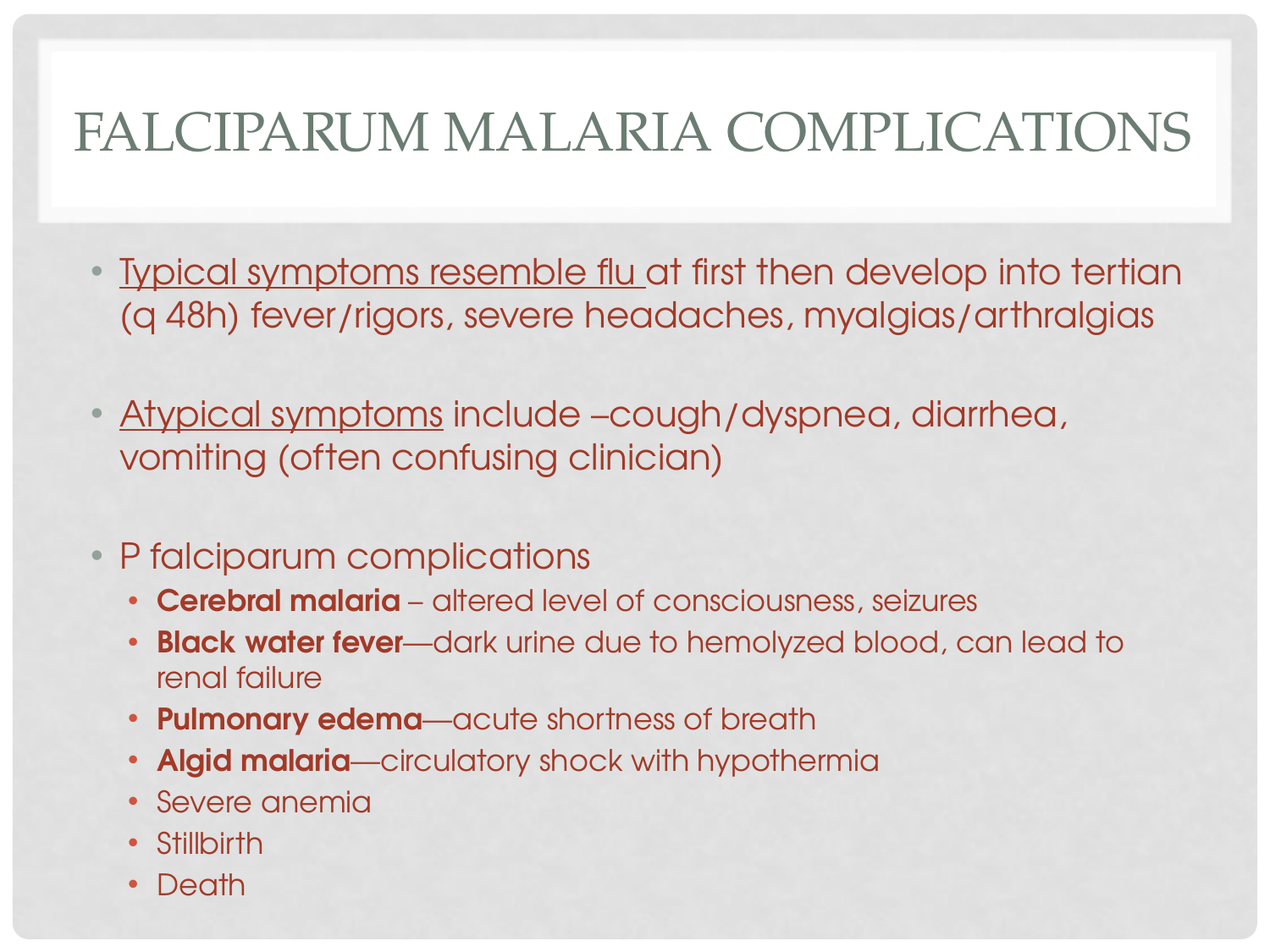

# FALCIPARUM MALARIA complications
Typical symptoms resemble flu at first then develop into tertian (q 48h) fever/rigors, severe headaches, myalgias/arthralgias

Atypical symptoms include –cough/dyspnea, diarrhea, vomiting (often confusing clinician)

P falciparum complications
Cerebral malaria – altered level of consciousness, seizures
Black water fever—dark urine due to hemolyzed blood, can lead to renal failure
Pulmonary edema—acute shortness of breath
Algid malaria—circulatory shock with hypothermia
Severe anemia
Stillbirth
Death